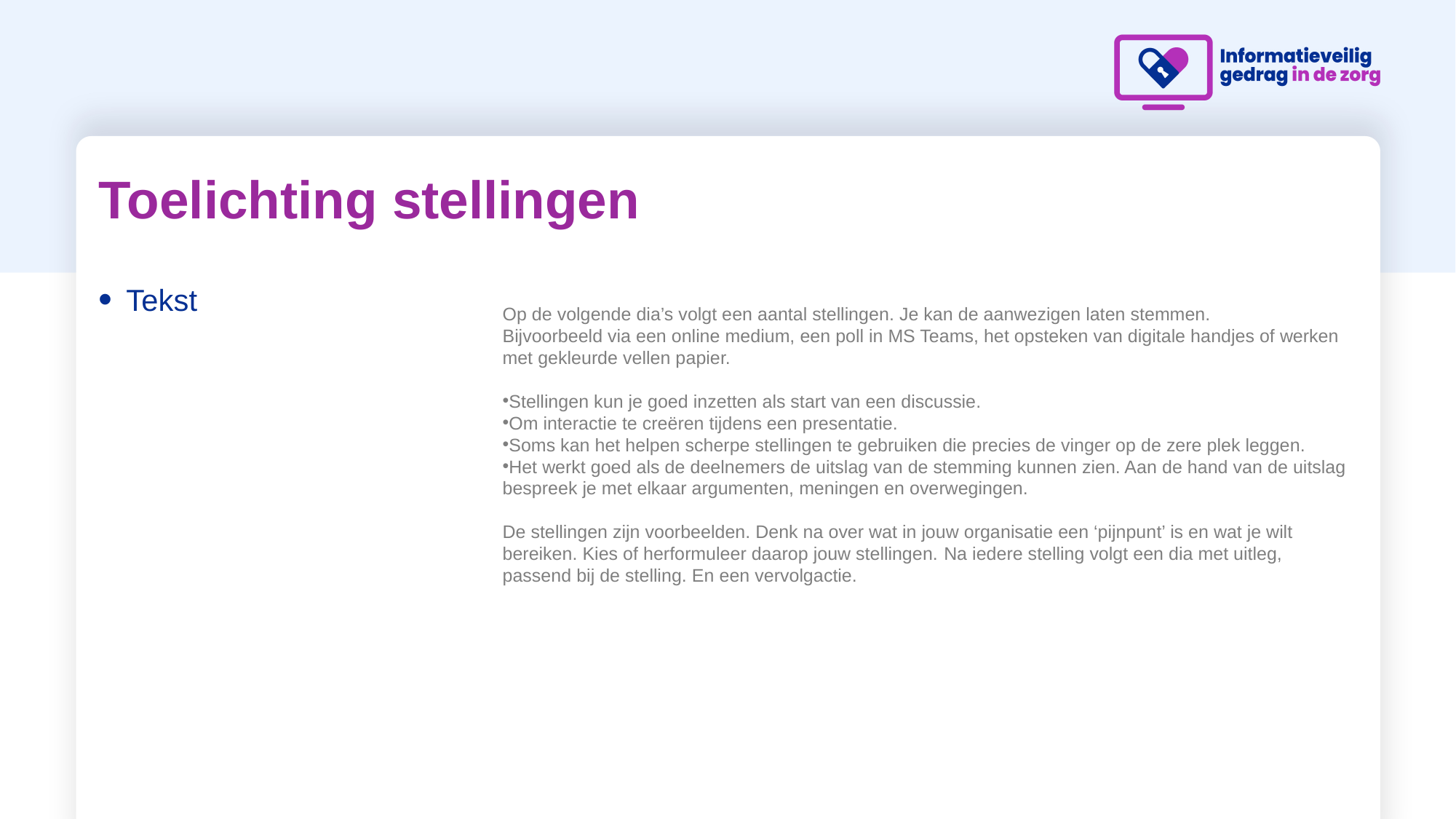

# Toelichting stellingen
Tekst
Op de volgende dia’s volgt een aantal stellingen. Je kan de aanwezigen laten stemmen. ​
Bijvoorbeeld via een online medium, een poll in MS Teams, het opsteken van digitale handjes of werken met gekleurde vellen papier. ​

Stellingen kun je goed inzetten als start van een discussie. ​
Om interactie te creëren tijdens een presentatie. ​
Soms kan het helpen scherpe stellingen te gebruiken die precies de vinger op de zere plek leggen.​
Het werkt goed als de deelnemers de uitslag van de stemming kunnen zien. Aan de hand van de uitslag bespreek je met elkaar argumenten, meningen en overwegingen.​

De stellingen zijn voorbeelden. Denk na over wat in jouw organisatie een ‘pijnpunt’ is en wat je wilt bereiken. Kies of herformuleer daarop jouw stellingen. ​Na iedere stelling volgt een dia met uitleg, passend bij de stelling. En een vervolgactie.